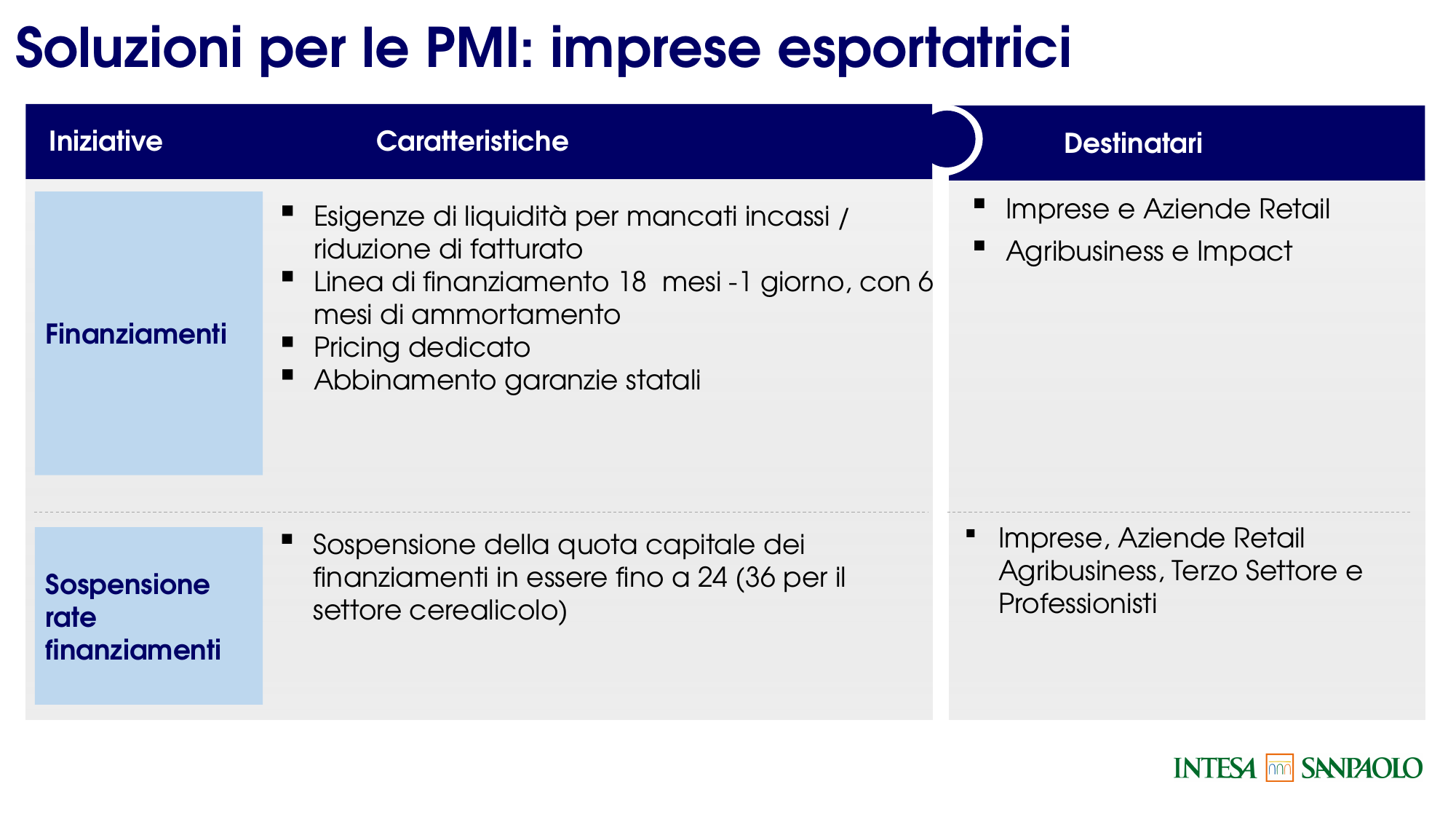

Soluzioni per le PMI: imprese esportatrici

Iniziative		Caratteristiche
Destinatari

Finanziamenti
Imprese e Aziende Retail
Agribusiness e Impact
Esigenze di liquidità per mancati incassi / riduzione di fatturato
Linea di finanziamento 18  mesi -1 giorno, con 6 mesi di ammortamento
Pricing dedicato
Abbinamento garanzie statali

Imprese, Aziende Retail Agribusiness, Terzo Settore e Professionisti
Sospensione rate finanziamenti
Sospensione della quota capitale dei finanziamenti in essere fino a 24 (36 per il settore cerealicolo)